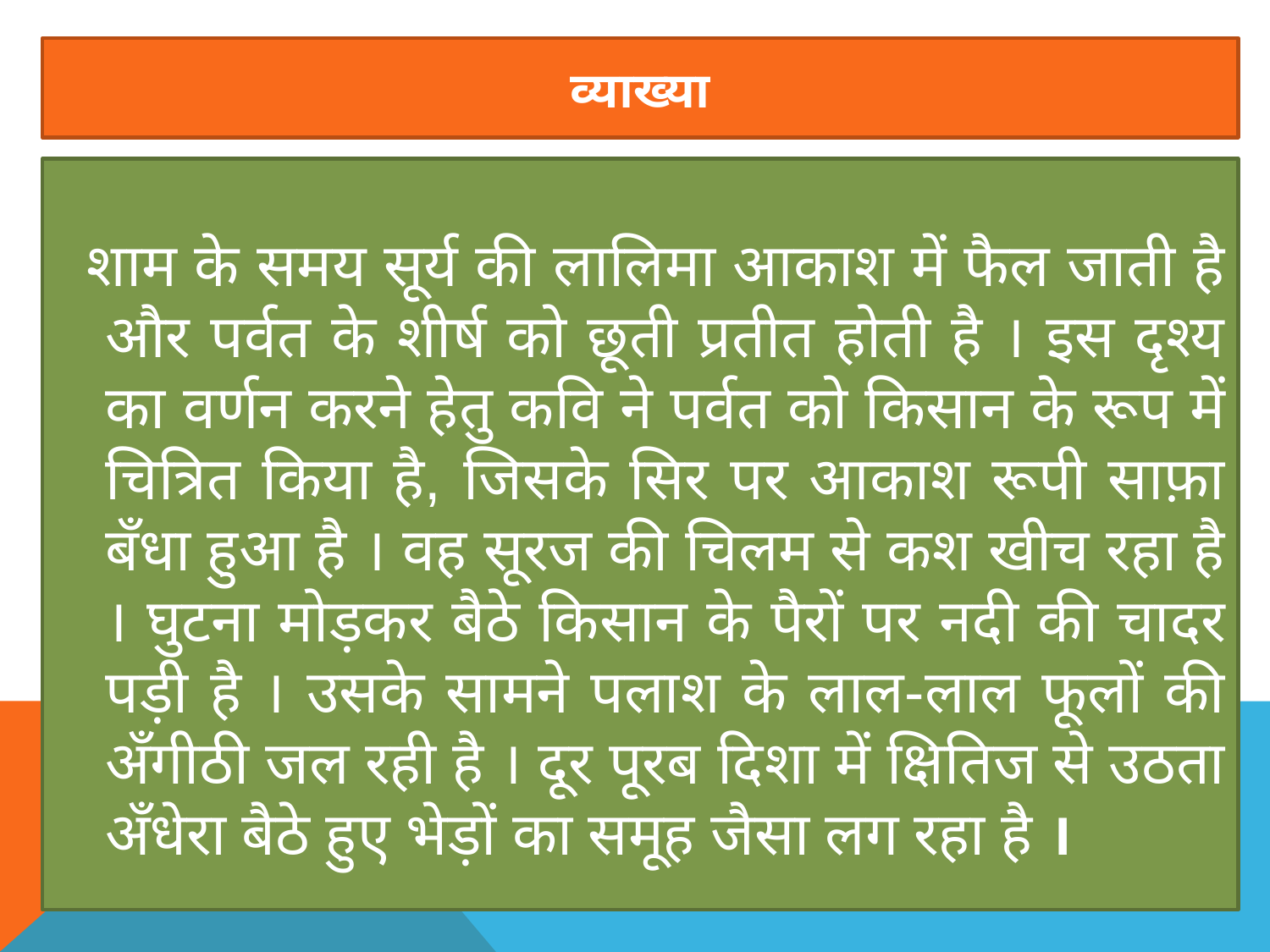

# व्याख्या

  शाम के समय सूर्य की लालिमा आकाश में फैल जाती है और पर्वत के शीर्ष को छूती प्रतीत होती है । इस दृश्य का वर्णन करने हेतु कवि ने पर्वत को किसान के रूप में चित्रित किया है, जिसके सिर पर आकाश रूपी साफ़ा बँधा हुआ है । वह सूरज की चिलम से कश खीच रहा है । घुटना मोड़कर बैठे किसान के पैरों पर नदी की चादर पड़ी है । उसके सामने पलाश के लाल-लाल फूलों की अँगीठी जल रही है । दूर पूरब दिशा में क्षितिज से उठता अँधेरा बैठे हुए भेड़ों का समूह जैसा लग रहा है ।